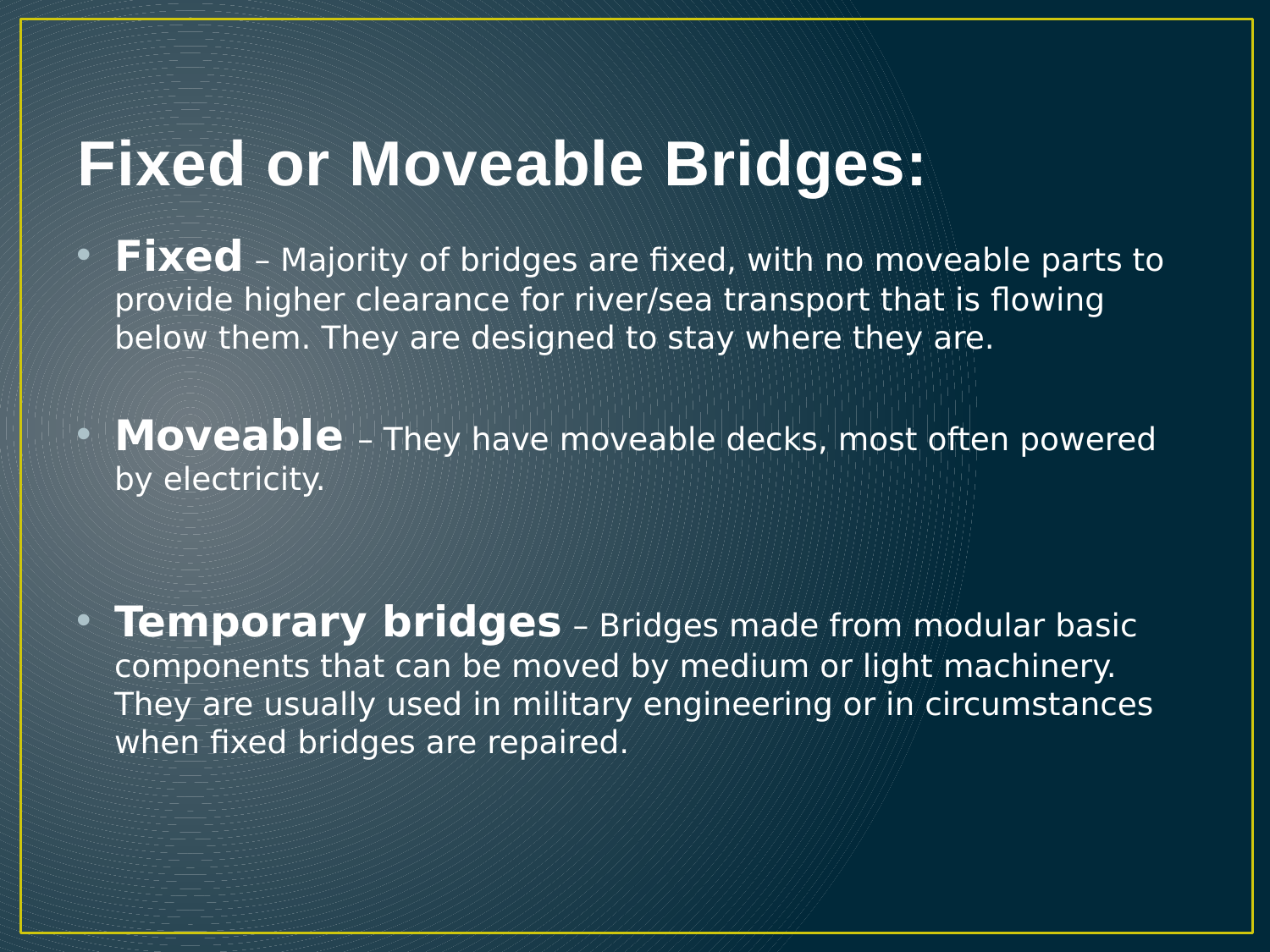

# Fixed or Moveable Bridges:
Fixed – Majority of bridges are fixed, with no moveable parts to provide higher clearance for river/sea transport that is flowing below them. They are designed to stay where they are.

Moveable – They have moveable decks, most often powered by electricity.

Temporary bridges – Bridges made from modular basic components that can be moved by medium or light machinery. They are usually used in military engineering or in circumstances when fixed bridges are repaired.